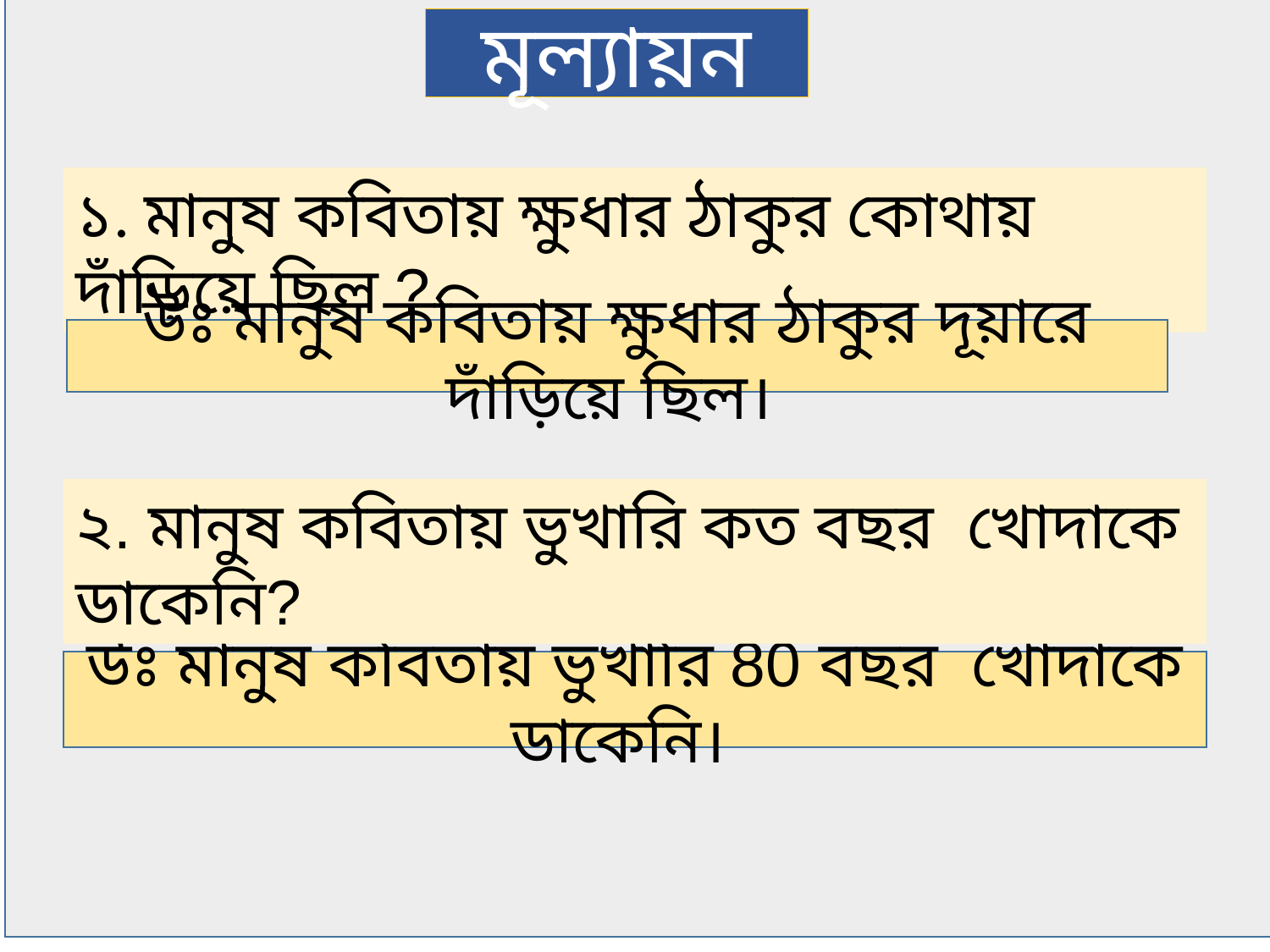

মূল্যায়ন

১. মানুষ কবিতায় ক্ষুধার ঠাকুর কোথায় দাঁড়িয়ে ছিল ?
উঃ মানুষ কবিতায় ক্ষুধার ঠাকুর দূয়ারে দাঁড়িয়ে ছিল।
২. মানুষ কবিতায় ভুখারি কত বছর  খোদাকে ডাকেনি?
উঃ মানুষ কবিতায় ভুখারি 80 বছর  খোদাকে ডাকেনি।